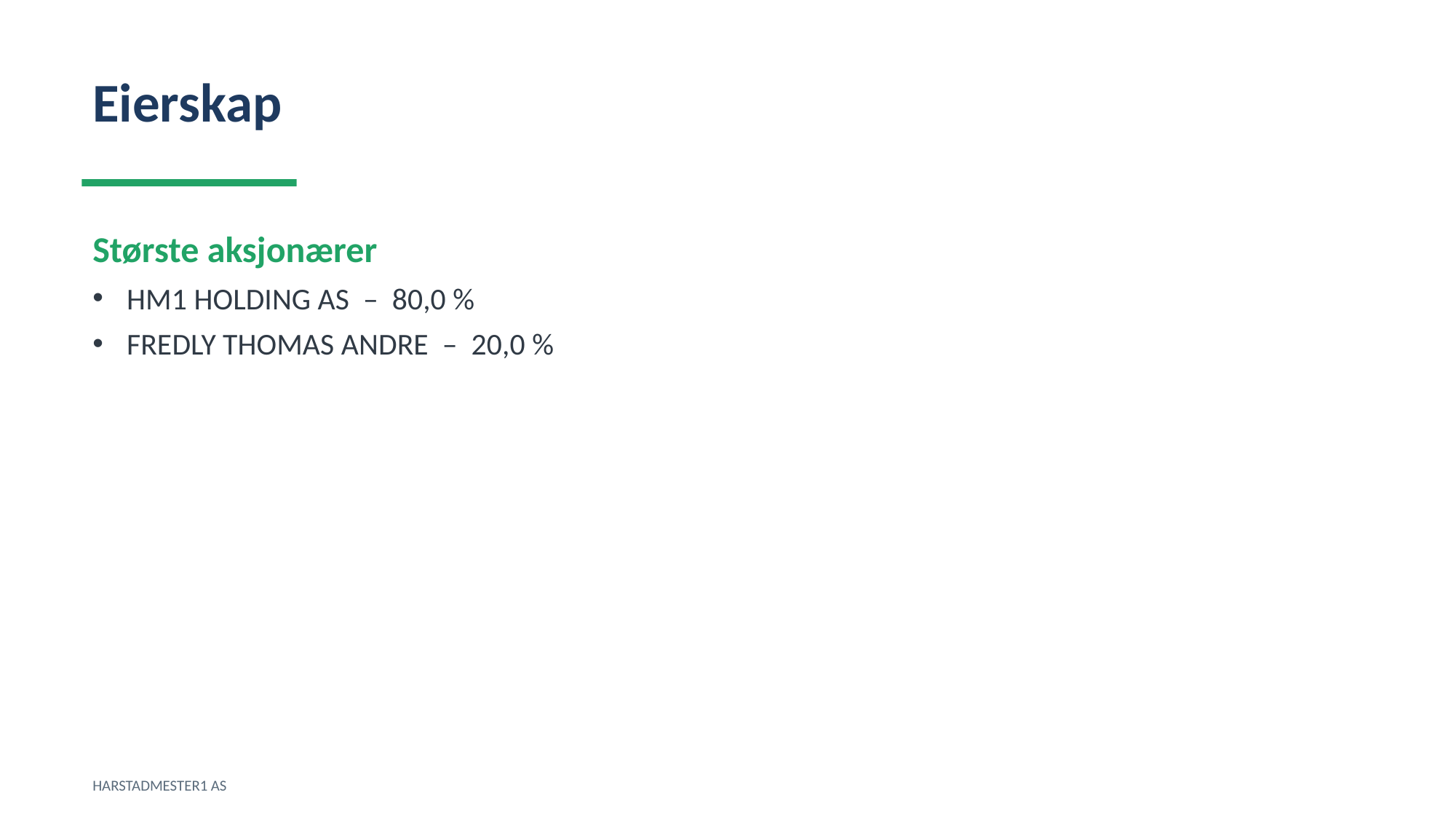

Eierskap

Største aksjonærer
HM1 HOLDING AS  –  80,0 %
FREDLY THOMAS ANDRE  –  20,0 %
HARSTADMESTER1 AS